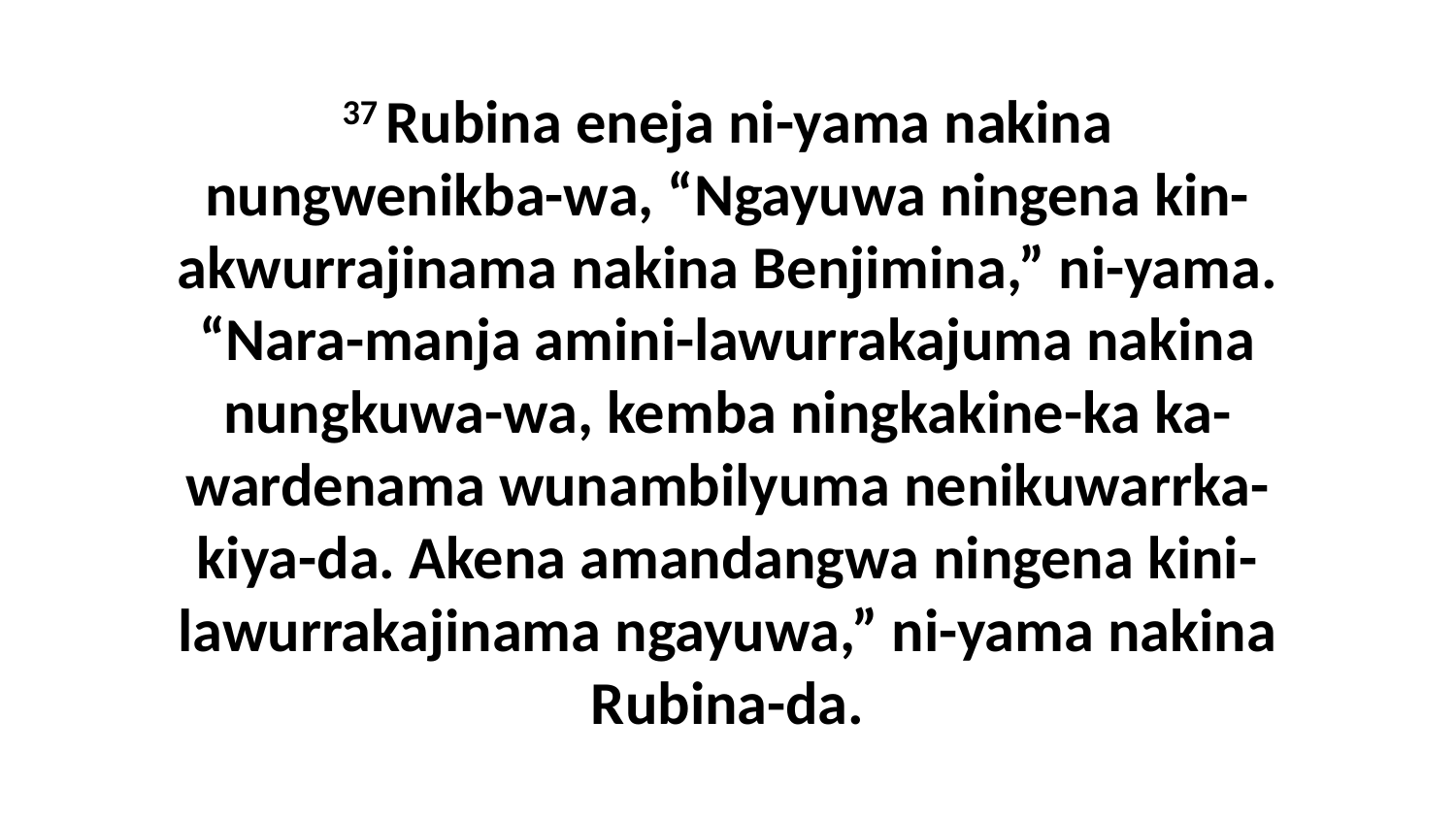

37 Rubina eneja ni-yama nakina nungwenikba-wa, “Ngayuwa ningena kin-akwurrajinama nakina Benjimina,” ni-yama. “Nara-manja amini-lawurrakajuma nakina nungkuwa-wa, kemba ningkakine-ka ka-wardenama wunambilyuma nenikuwarrka-kiya-da. Akena amandangwa ningena kini-lawurrakajinama ngayuwa,” ni-yama nakina Rubina-da.